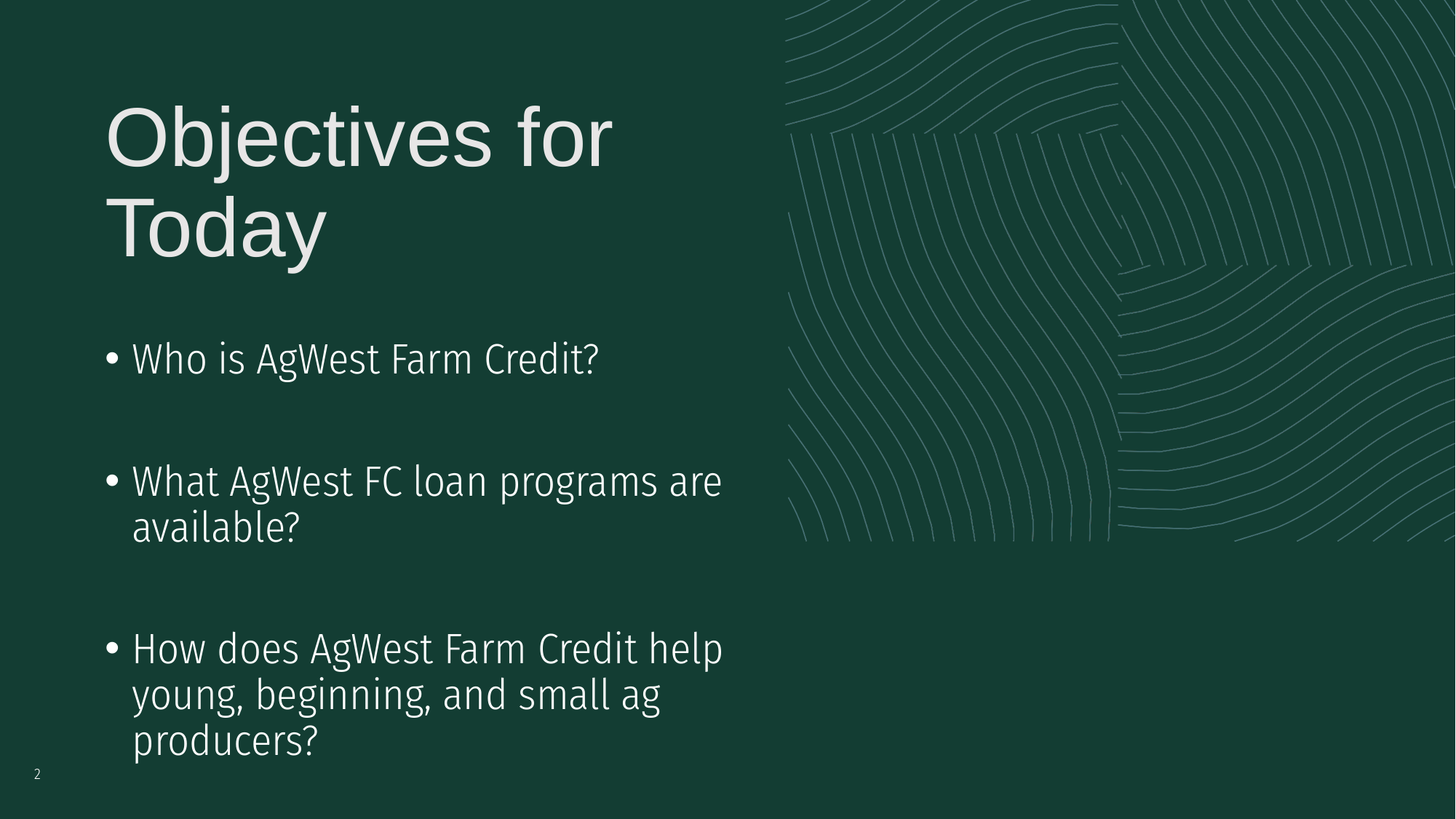

Objectives for Today
Who is AgWest Farm Credit?

What AgWest FC loan programs are available?

How does AgWest Farm Credit help young, beginning, and small ag producers?
2